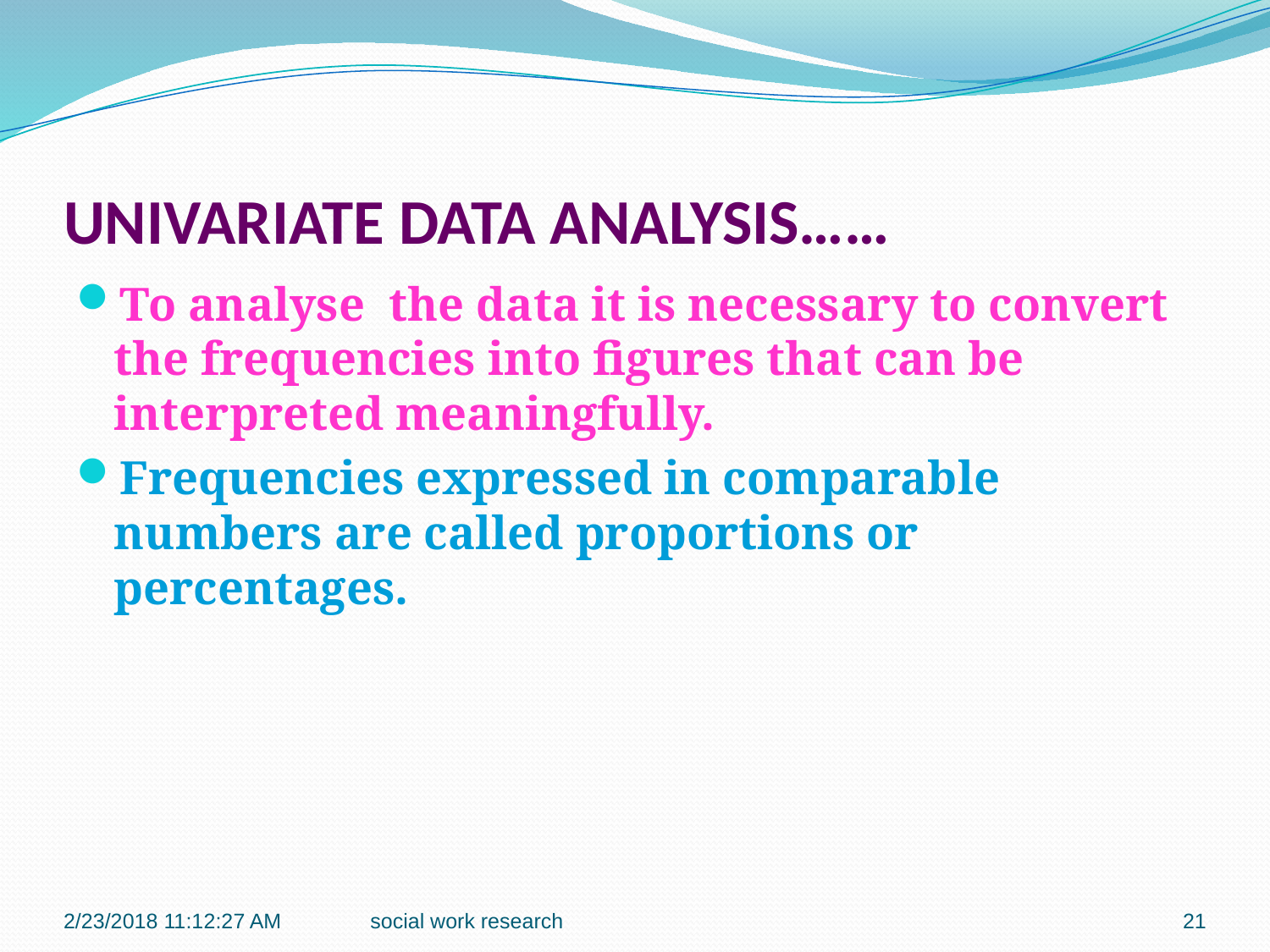

# UNIVARIATE DATA ANALYSIS……
To analyse  the data it is necessary to convert the frequencies into figures that can be interpreted meaningfully.
Frequencies expressed in comparable numbers are called proportions or percentages.
2/23/2018 11:12:27 AM
social work research
21